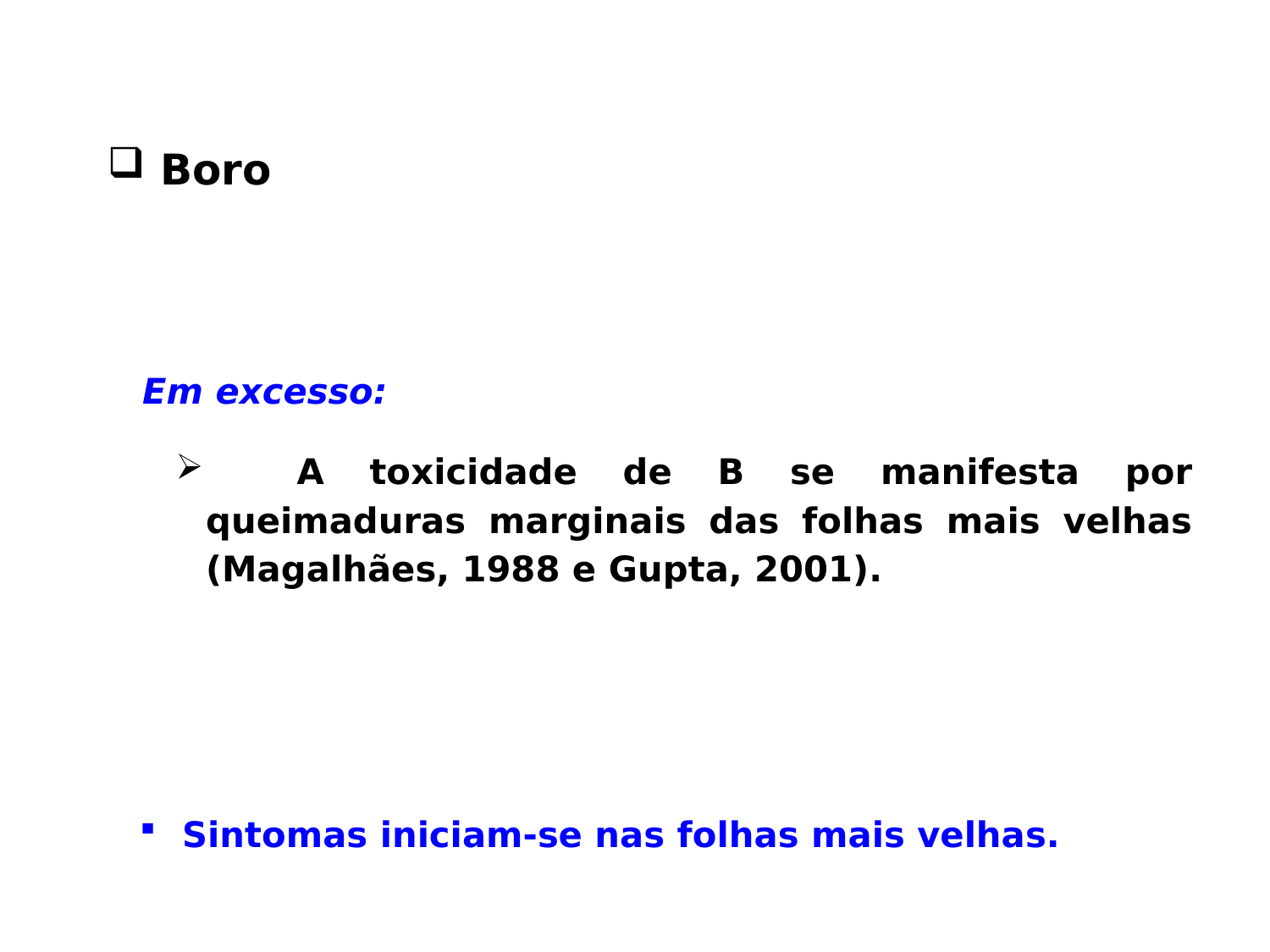

Boro
Em excesso:

  A toxicidade de B se manifesta por queimaduras marginais das folhas mais velhas (Magalhães, 1988 e Gupta, 2001).
 Sintomas iniciam-se nas folhas mais velhas.